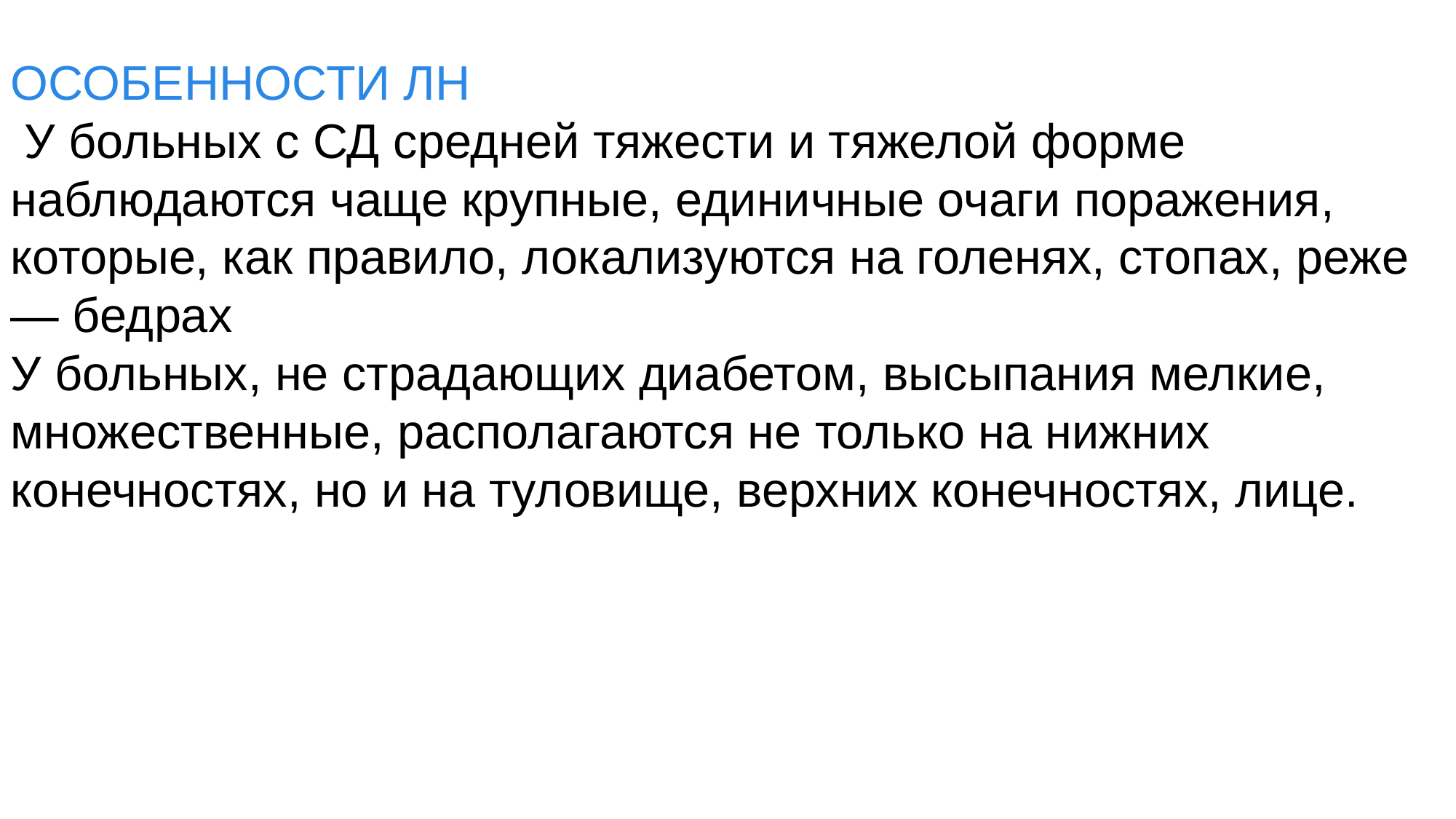

ОСОБЕННОСТИ ЛН
 У больных с СД средней тяжести и тяжелой форме наблюдаются чаще крупные, единичные очаги поражения, которые, как правило, локализуются на голенях, стопах, реже — бедрах
У больных, не страдающих диабетом, высыпания мелкие, множественные, располагаются не только на нижних конечностях, но и на туловище, верхних конечностях, лице.